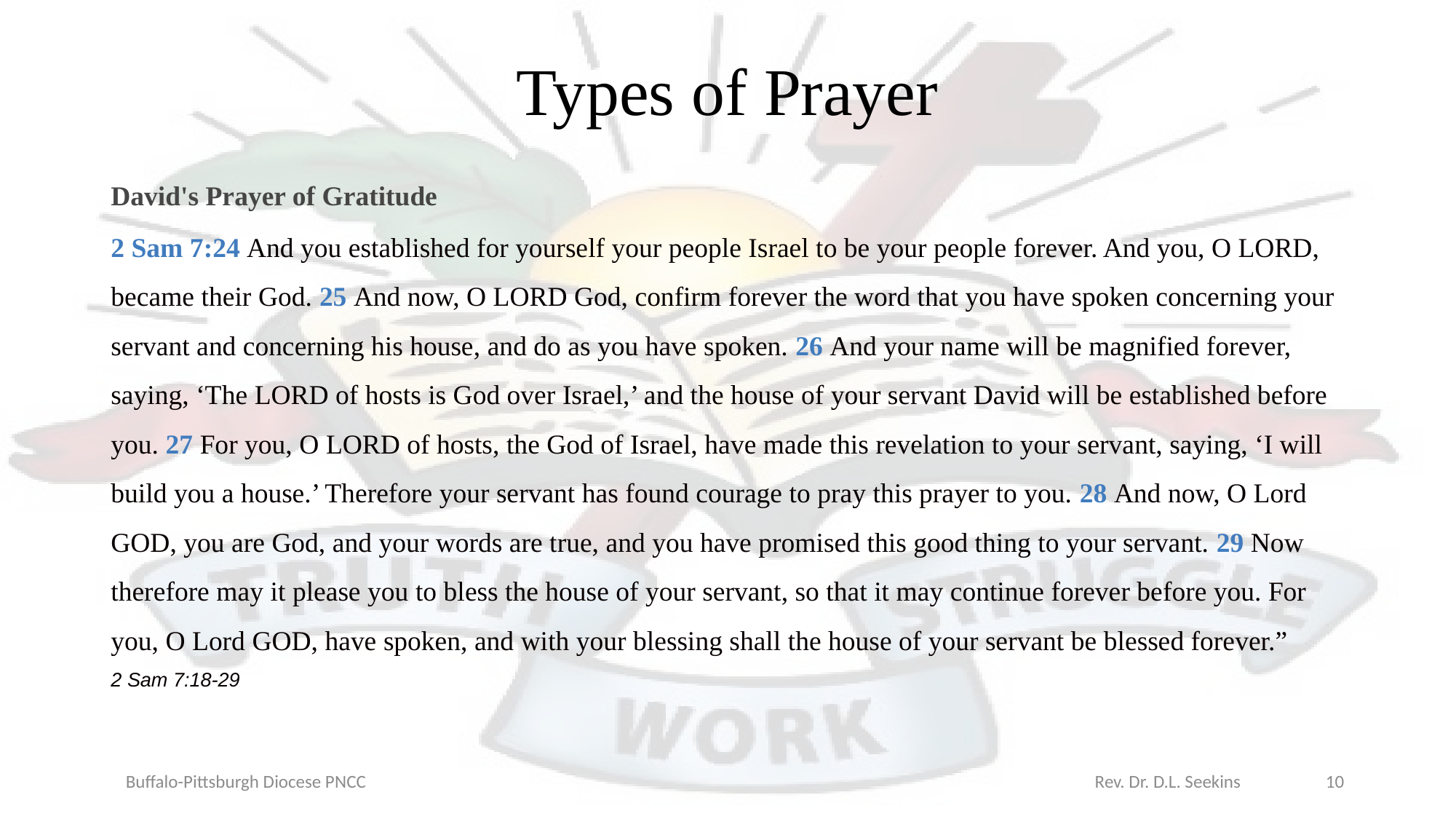

# Types of Prayer
David's Prayer of Gratitude
2 Sam 7:24 And you established for yourself your people Israel to be your people forever. And you, O LORD, became their God. 25 And now, O LORD God, confirm forever the word that you have spoken concerning your servant and concerning his house, and do as you have spoken. 26 And your name will be magnified forever, saying, ‘The LORD of hosts is God over Israel,’ and the house of your servant David will be established before you. 27 For you, O LORD of hosts, the God of Israel, have made this revelation to your servant, saying, ‘I will build you a house.’ Therefore your servant has found courage to pray this prayer to you. 28 And now, O Lord GOD, you are God, and your words are true, and you have promised this good thing to your servant. 29 Now therefore may it please you to bless the house of your servant, so that it may continue forever before you. For you, O Lord GOD, have spoken, and with your blessing shall the house of your servant be blessed forever.”      2 Sam 7:18-29
Buffalo-Pittsburgh Diocese PNCC                                                                                                                                                                               Rev. Dr. D.L. Seekins
10